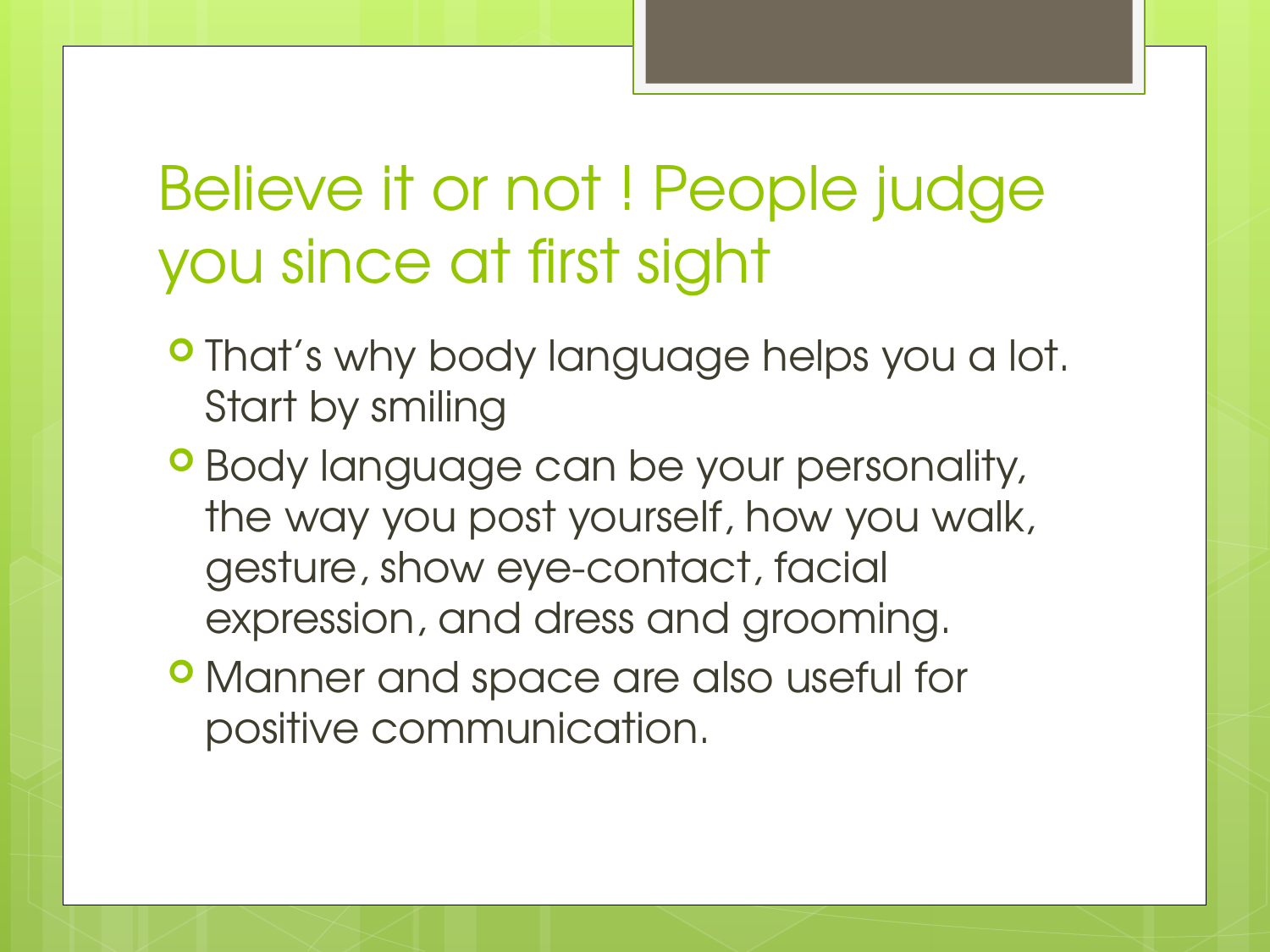

# Believe it or not ! People judge you since at first sight
That’s why body language helps you a lot. Start by smiling
Body language can be your personality, the way you post yourself, how you walk, gesture, show eye-contact, facial expression, and dress and grooming.
Manner and space are also useful for positive communication.